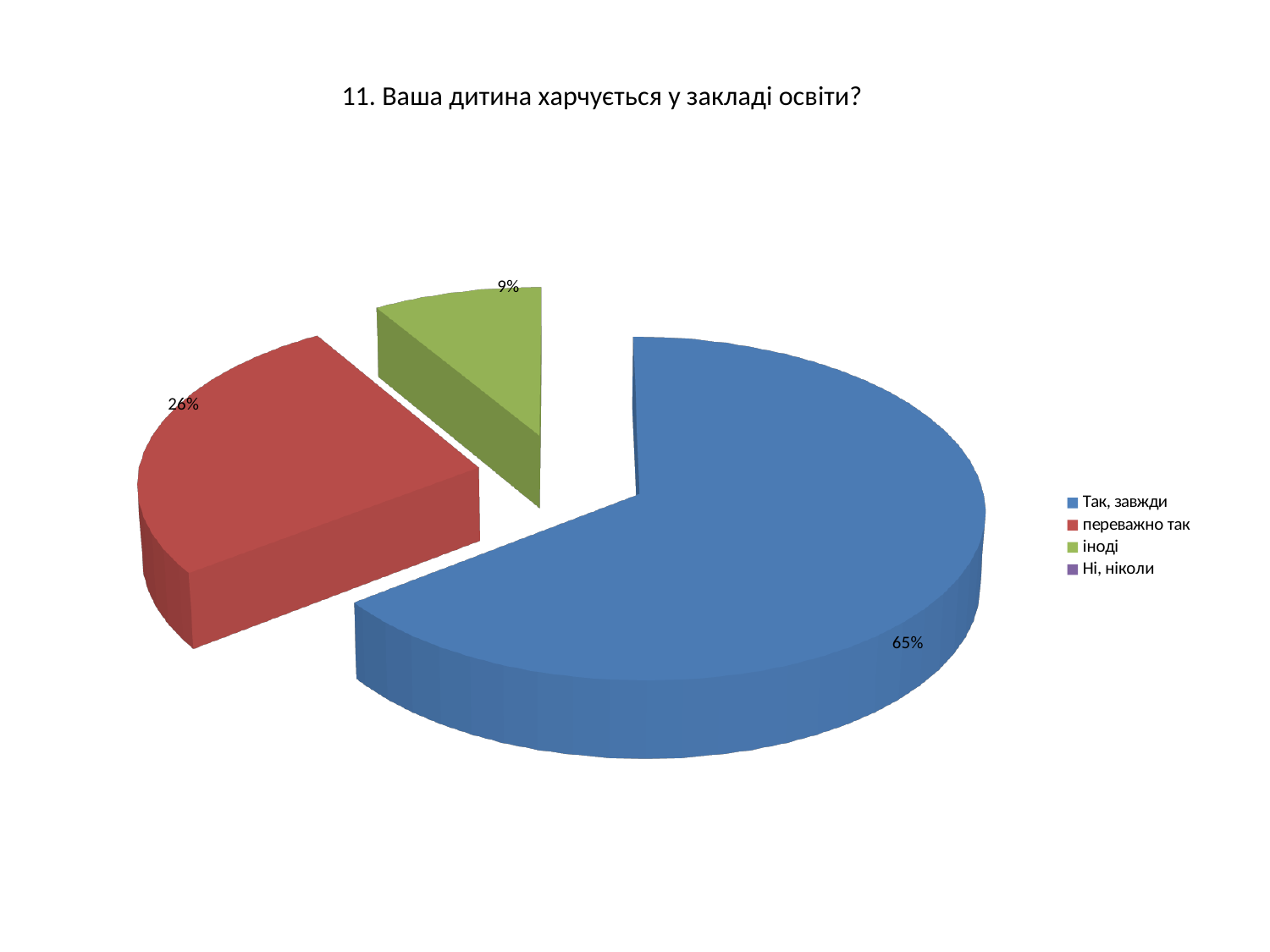

# 11. Ваша дитина харчується у закладі освіти?

[unsupported chart]